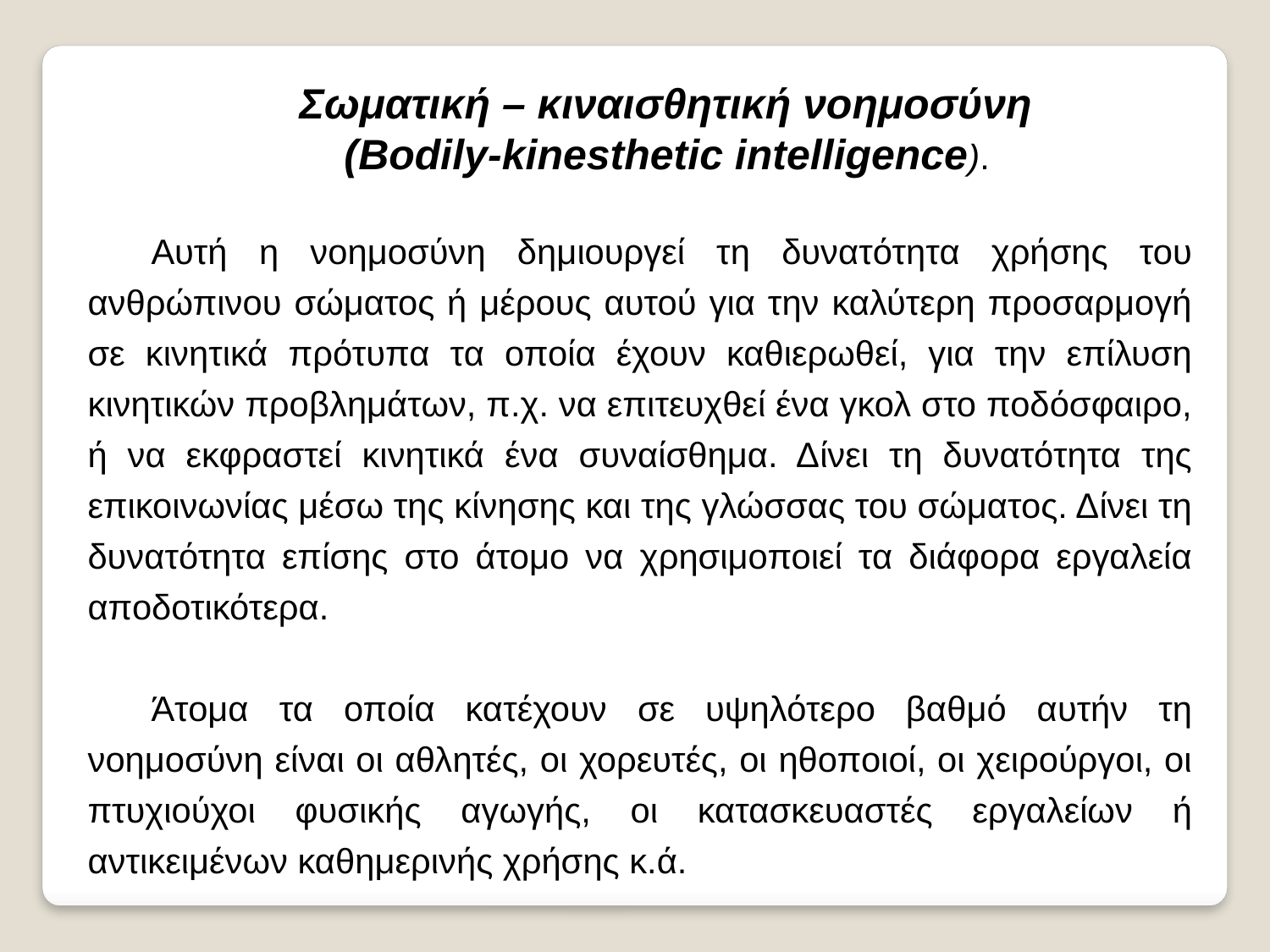

Σωματική – κιναισθητική νοημοσύνη
(Bodily-kinesthetic intelligence).

Αυτή η νοημοσύνη δημιουργεί τη δυνατότητα χρήσης του ανθρώπινου σώματος ή μέρους αυτού για την καλύτερη προσαρμογή σε κινητικά πρότυπα τα οποία έχουν καθιερωθεί, για την επίλυση κινητικών προβλημάτων, π.χ. να επιτευχθεί ένα γκολ στο ποδόσφαιρο, ή να εκφραστεί κινητικά ένα συναίσθημα. Δίνει τη δυνατότητα της επικοινωνίας μέσω της κίνησης και της γλώσσας του σώματος. Δίνει τη δυνατότητα επίσης στο άτομο να χρησιμοποιεί τα διάφορα εργαλεία αποδοτικότερα.

Άτομα τα οποία κατέχουν σε υψηλότερο βαθμό αυτήν τη νοημοσύνη είναι οι αθλητές, οι χορευτές, οι ηθοποιοί, οι χειρούργοι, οι πτυχιούχοι φυσικής αγωγής, οι κατασκευαστές εργαλείων ή αντικειμένων καθημερινής χρήσης κ.ά.